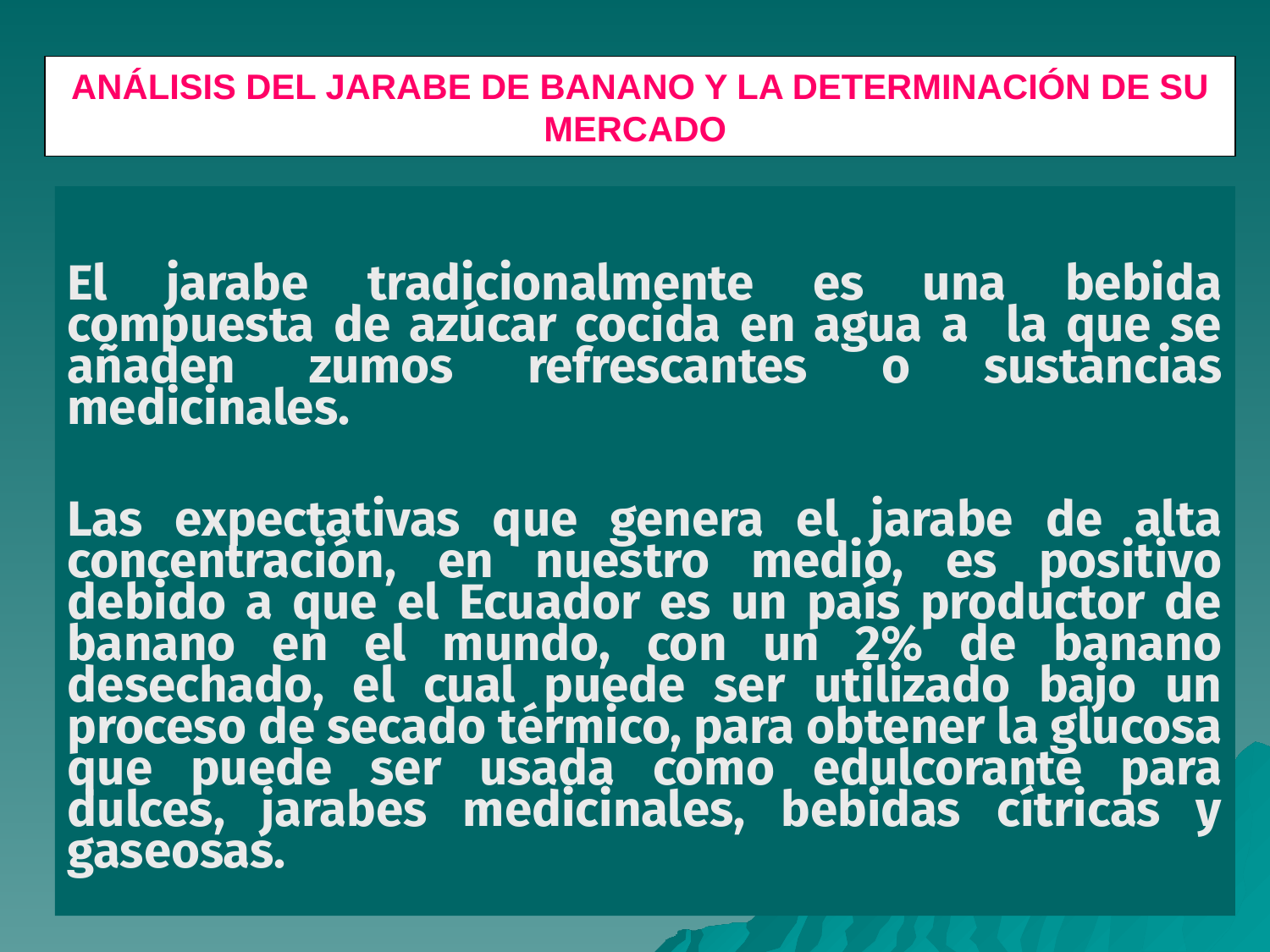

# ANÁLISIS DEL JARABE DE BANANO Y LA DETERMINACIÓN DE SU MERCADO

El jarabe tradicionalmente es una bebida compuesta de azúcar cocida en agua a  la que se añaden zumos refrescantes o sustancias medicinales.

Las expectativas que genera el jarabe de alta concentración, en nuestro medio, es positivo debido a que el Ecuador es un país productor de banano en el mundo, con un 2% de banano desechado, el cual puede ser utilizado bajo un proceso de secado térmico, para obtener la glucosa que puede ser usada como edulcorante para dulces, jarabes medicinales, bebidas cítricas y gaseosas.